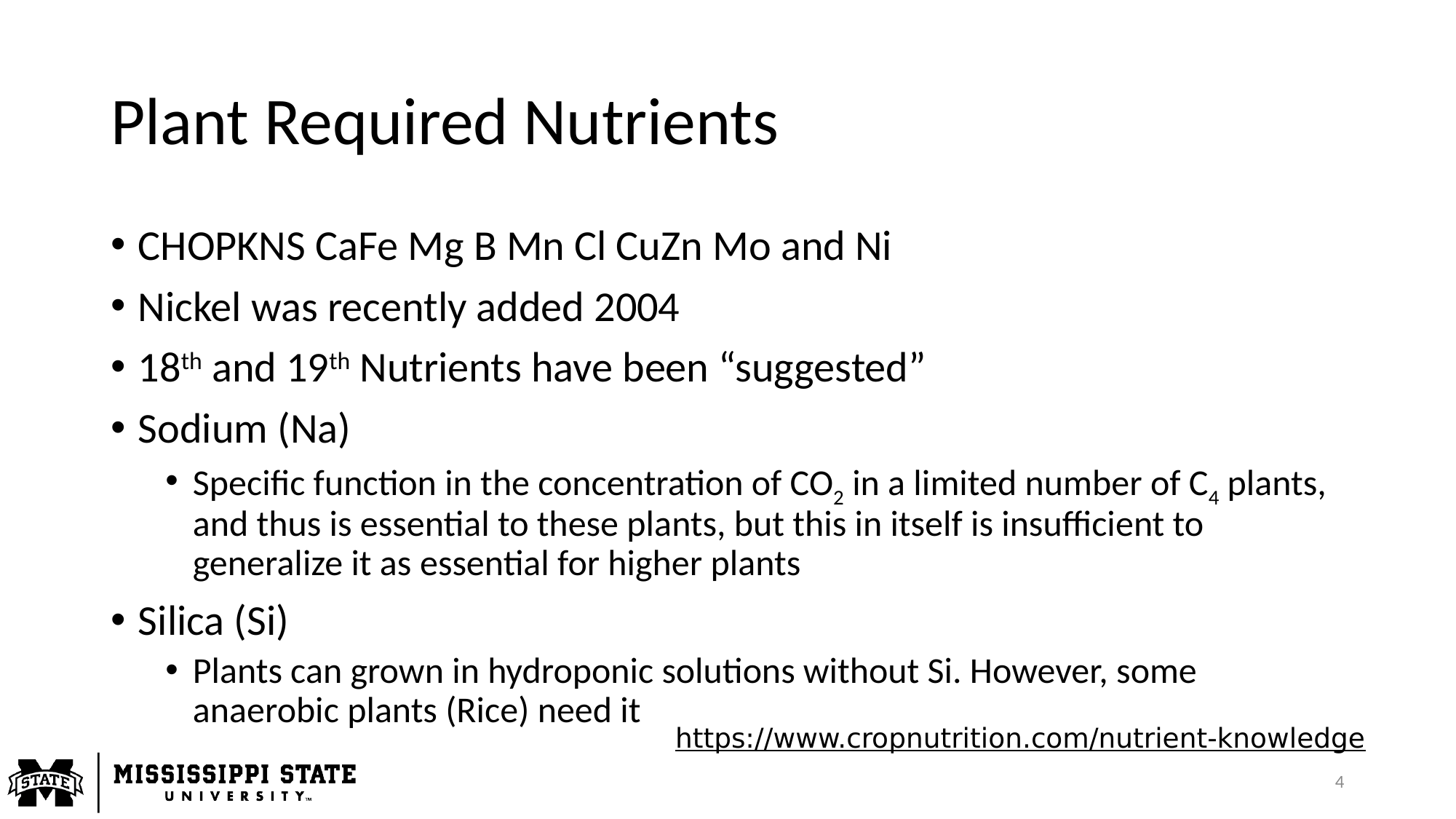

# Plant Required Nutrients
CHOPKNS CaFe Mg B Mn Cl CuZn Mo and Ni
Nickel was recently added 2004
18th and 19th Nutrients have been “suggested”
Sodium (Na)
Specific function in the concentration of CO2 in a limited number of C4 plants, and thus is essential to these plants, but this in itself is insufficient to generalize it as essential for higher plants
Silica (Si)
Plants can grown in hydroponic solutions without Si. However, some anaerobic plants (Rice) need it

https://www.cropnutrition.com/nutrient-knowledge
4